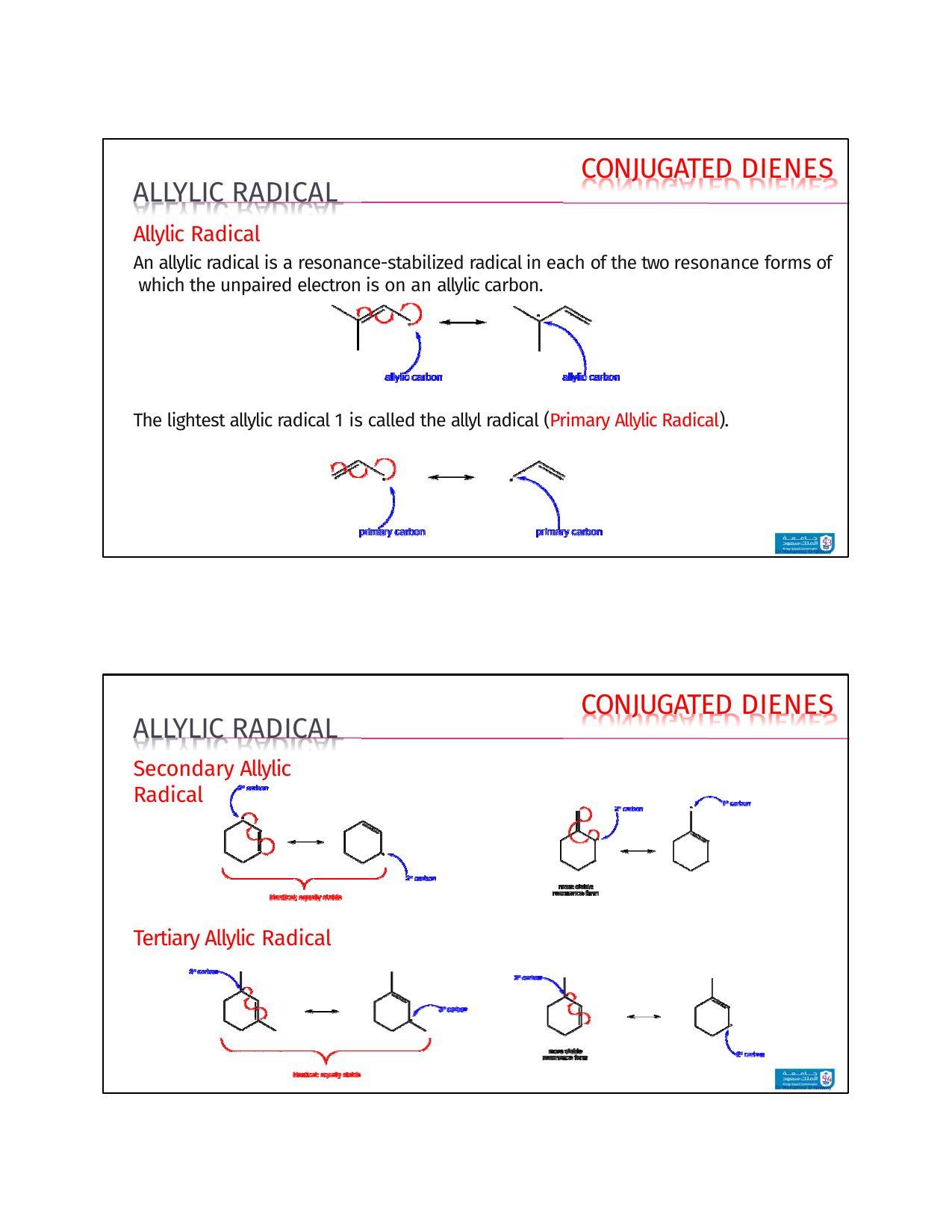

CONJUGATED DIENES
ALLYLIC RADICAL
Allylic Radical

An allylic radical is a resonance-stabilized radical in each of the two resonance forms of  which the unpaired electron is on an allylic carbon.

The lightest allylic radical 1 is called the allyl radical (Primary Allylic Radical).
53
Dr Mohamed El-Newehy

CONJUGATED DIENES
ALLYLIC RADICAL
Secondary Allylic Radical

Tertiary Allylic Radical
54
Dr Mohamed El-Newehy
27